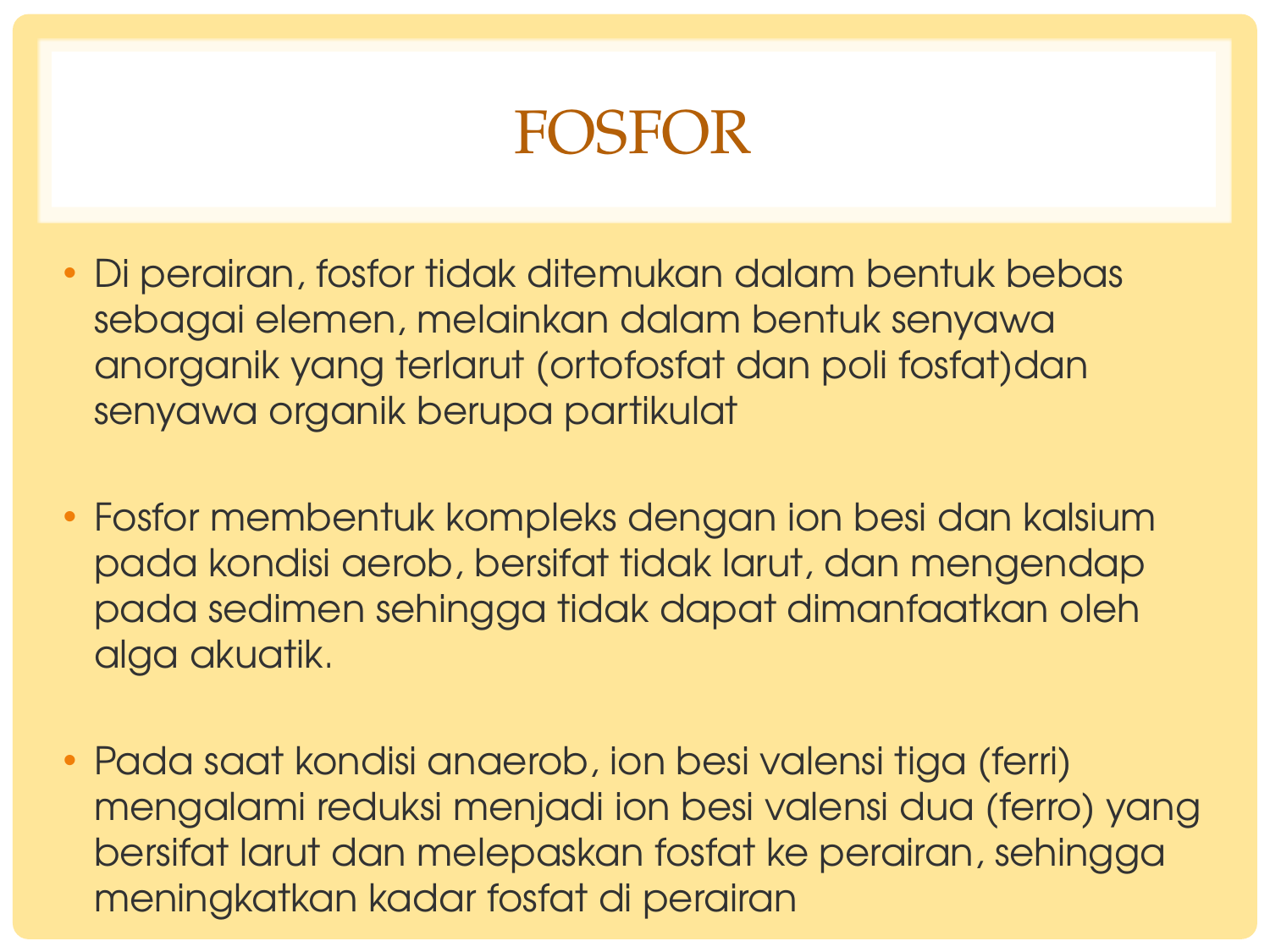

# FOSFOR
Di perairan, fosfor tidak ditemukan dalam bentuk bebas sebagai elemen, melainkan dalam bentuk senyawa anorganik yang terlarut (ortofosfat dan poli fosfat)dan senyawa organik berupa partikulat

Fosfor membentuk kompleks dengan ion besi dan kalsium pada kondisi aerob, bersifat tidak larut, dan mengendap pada sedimen sehingga tidak dapat dimanfaatkan oleh alga akuatik.

Pada saat kondisi anaerob, ion besi valensi tiga (ferri) mengalami reduksi menjadi ion besi valensi dua (ferro) yang bersifat larut dan melepaskan fosfat ke perairan, sehingga meningkatkan kadar fosfat di perairan